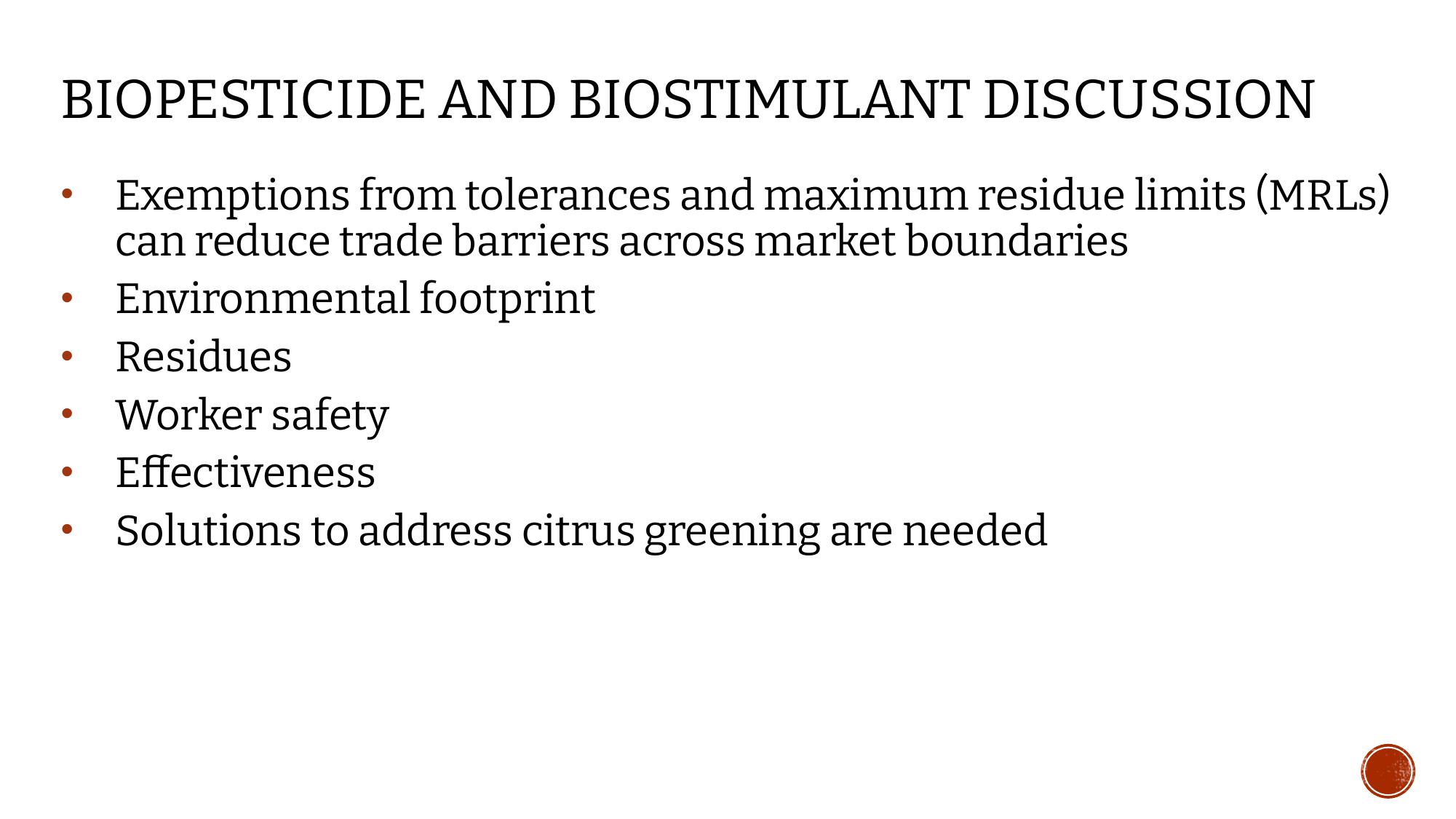

# Biopesticide and biostimulant discussion
Exemptions from tolerances and maximum residue limits (MRLs) can reduce trade barriers across market boundaries
Environmental footprint
Residues
Worker safety
Effectiveness
Solutions to address citrus greening are needed